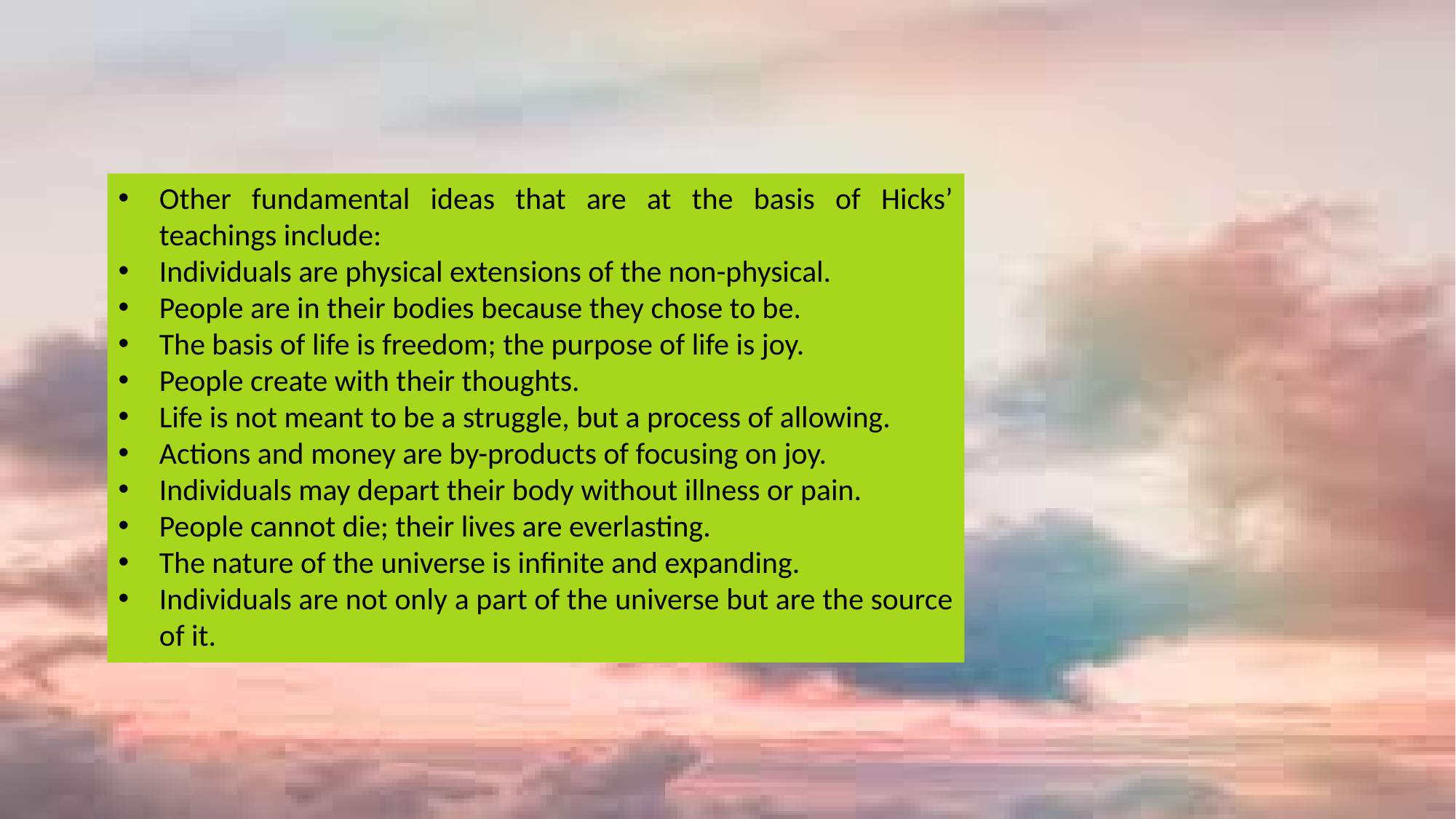

Other fundamental ideas that are at the basis of Hicks’ teachings include:
Individuals are physical extensions of the non-physical.
People are in their bodies because they chose to be.
The basis of life is freedom; the purpose of life is joy.
People create with their thoughts.
Life is not meant to be a struggle, but a process of allowing.
Actions and money are by-products of focusing on joy.
Individuals may depart their body without illness or pain.
People cannot die; their lives are everlasting.
The nature of the universe is infinite and expanding.
Individuals are not only a part of the universe but are the source of it.